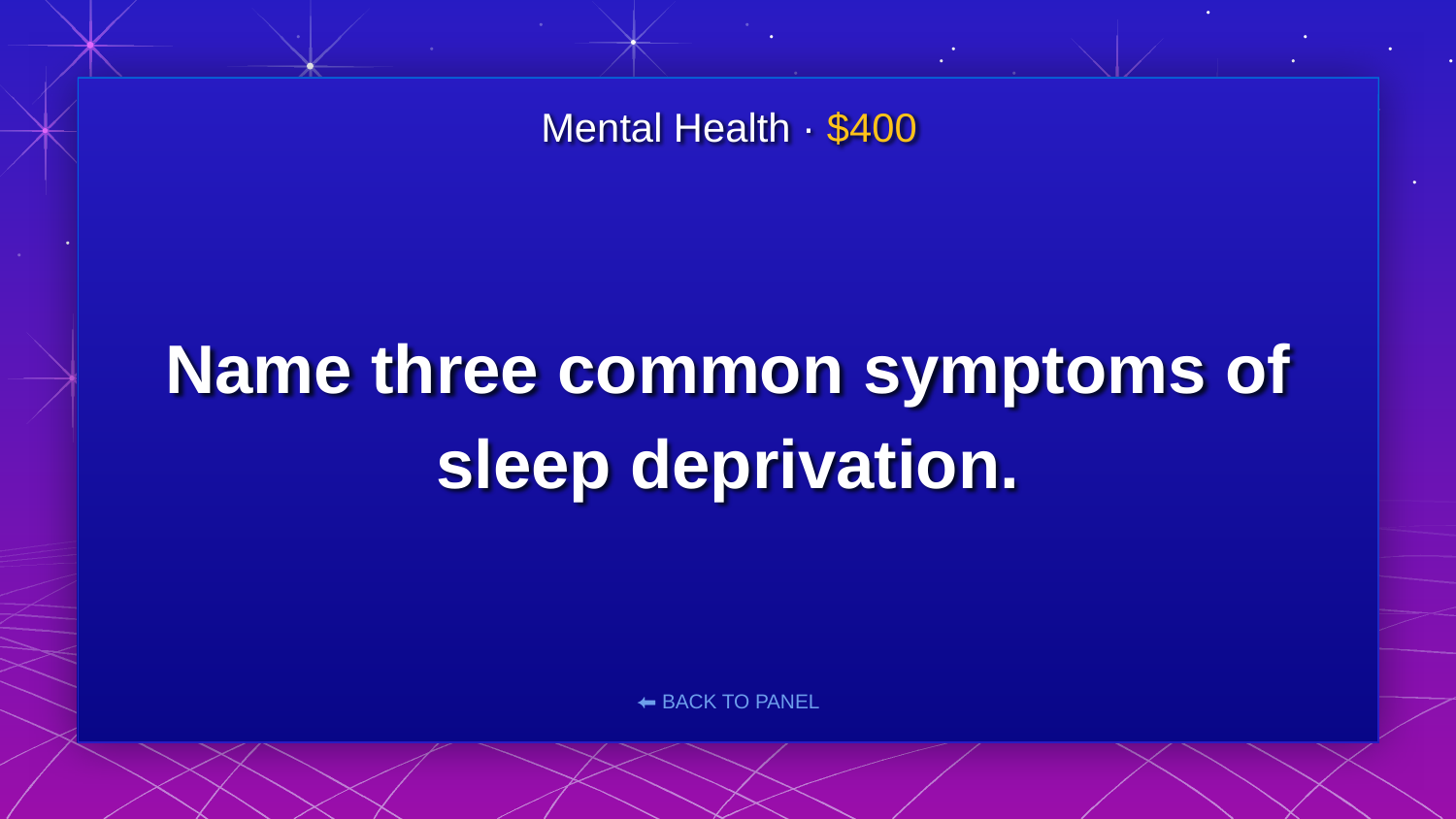

Mental Health · $400
# Name three common symptoms of sleep deprivation.